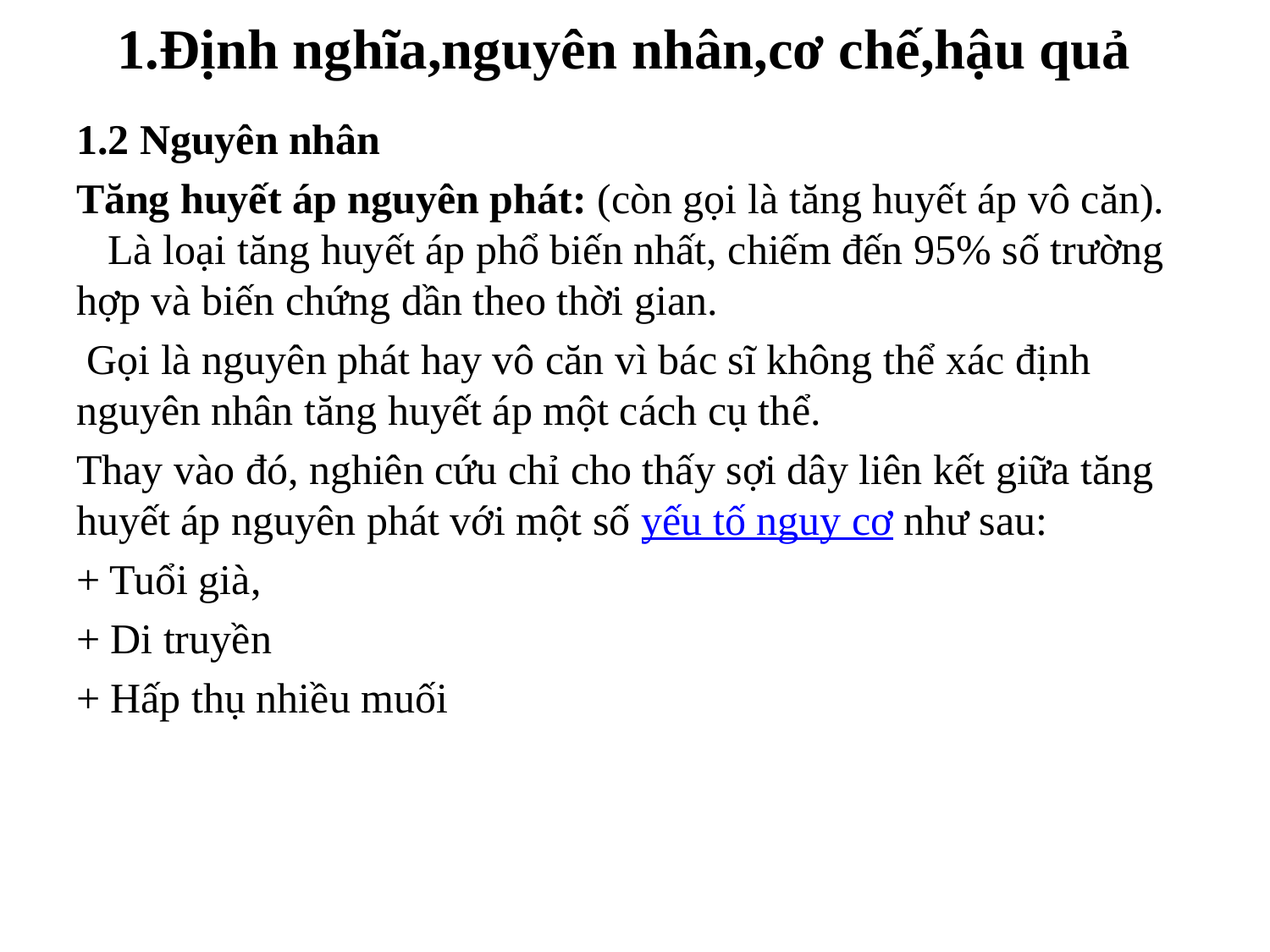

# 1.Định nghĩa,nguyên nhân,cơ chế,hậu quả
1.2 Nguyên nhân
Tăng huyết áp nguyên phát: (còn gọi là tăng huyết áp vô căn).      Là loại tăng huyết áp phổ biến nhất, chiếm đến 95% số trường hợp và biến chứng dần theo thời gian.
 Gọi là nguyên phát hay vô căn vì bác sĩ không thể xác định nguyên nhân tăng huyết áp một cách cụ thể.
Thay vào đó, nghiên cứu chỉ cho thấy sợi dây liên kết giữa tăng huyết áp nguyên phát với một số yếu tố nguy cơ như sau:
+ Tuổi già,
+ Di truyền
+ Hấp thụ nhiều muối